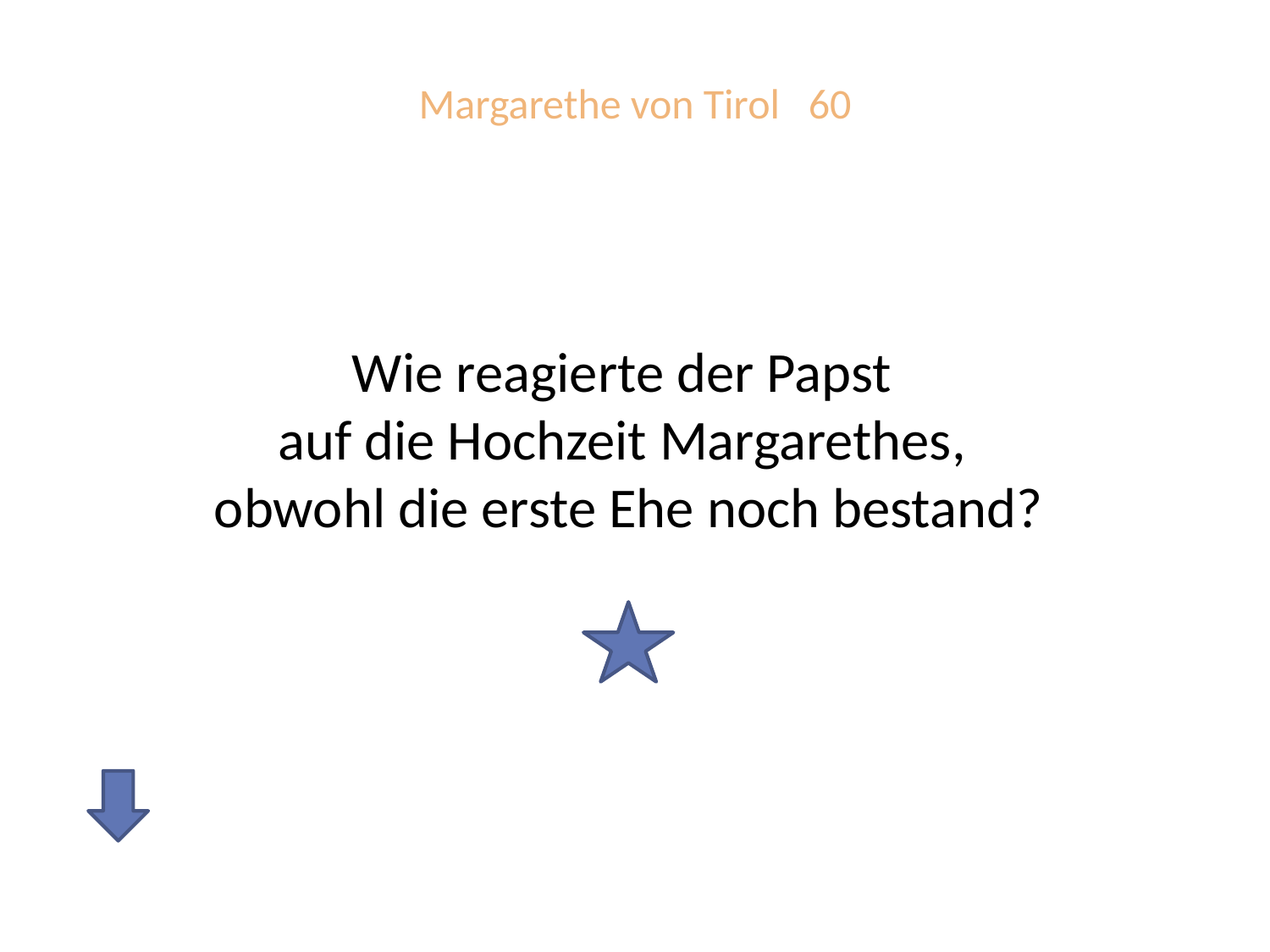

# Margarethe von Tirol   60
Wie reagierte der Papst
auf die Hochzeit Margarethes,
obwohl die erste Ehe noch bestand?